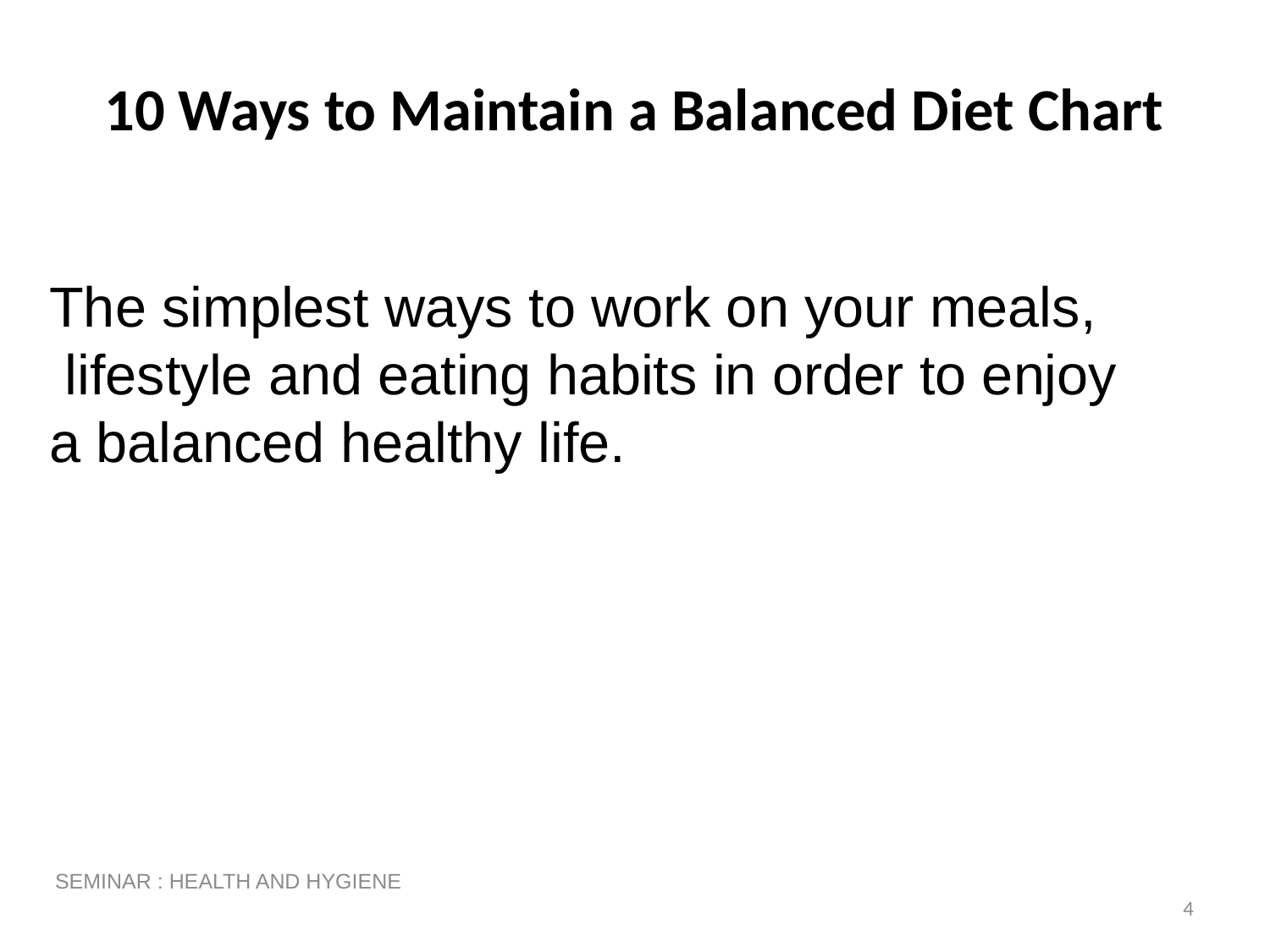

# 10 Ways to Maintain a Balanced Diet Chart
The simplest ways to work on your meals,
 lifestyle and eating habits in order to enjoy
a balanced healthy life.

SEMINAR : HEALTH AND HYGIENE

4